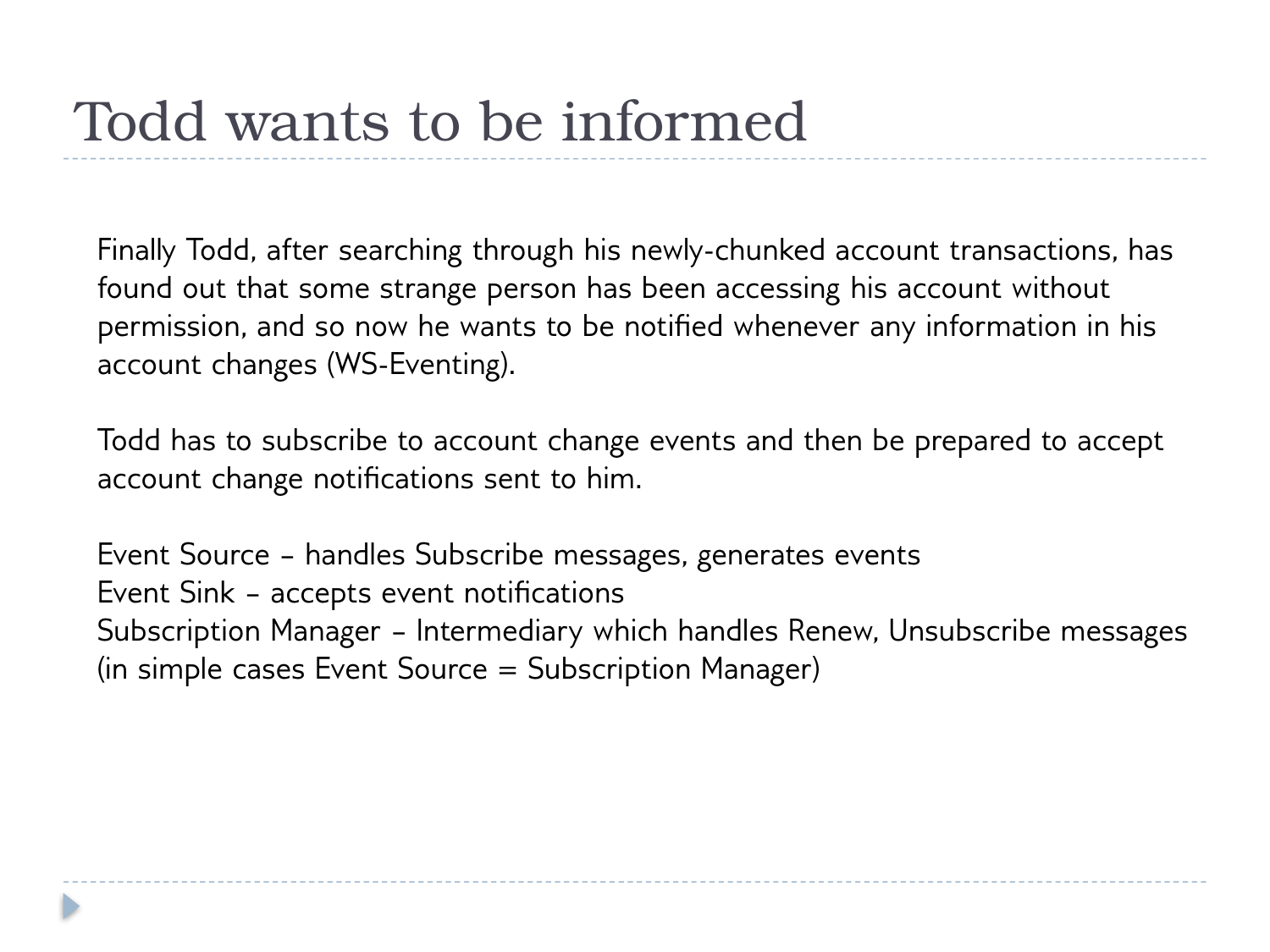

# Todd wants to be informed
Finally Todd, after searching through his newly-chunked account transactions, has found out that some strange person has been accessing his account without permission, and so now he wants to be notified whenever any information in his account changes (WS-Eventing).

Todd has to subscribe to account change events and then be prepared to accept account change notifications sent to him.

Event Source – handles Subscribe messages, generates events
Event Sink – accepts event notifications
Subscription Manager – Intermediary which handles Renew, Unsubscribe messages (in simple cases Event Source = Subscription Manager)